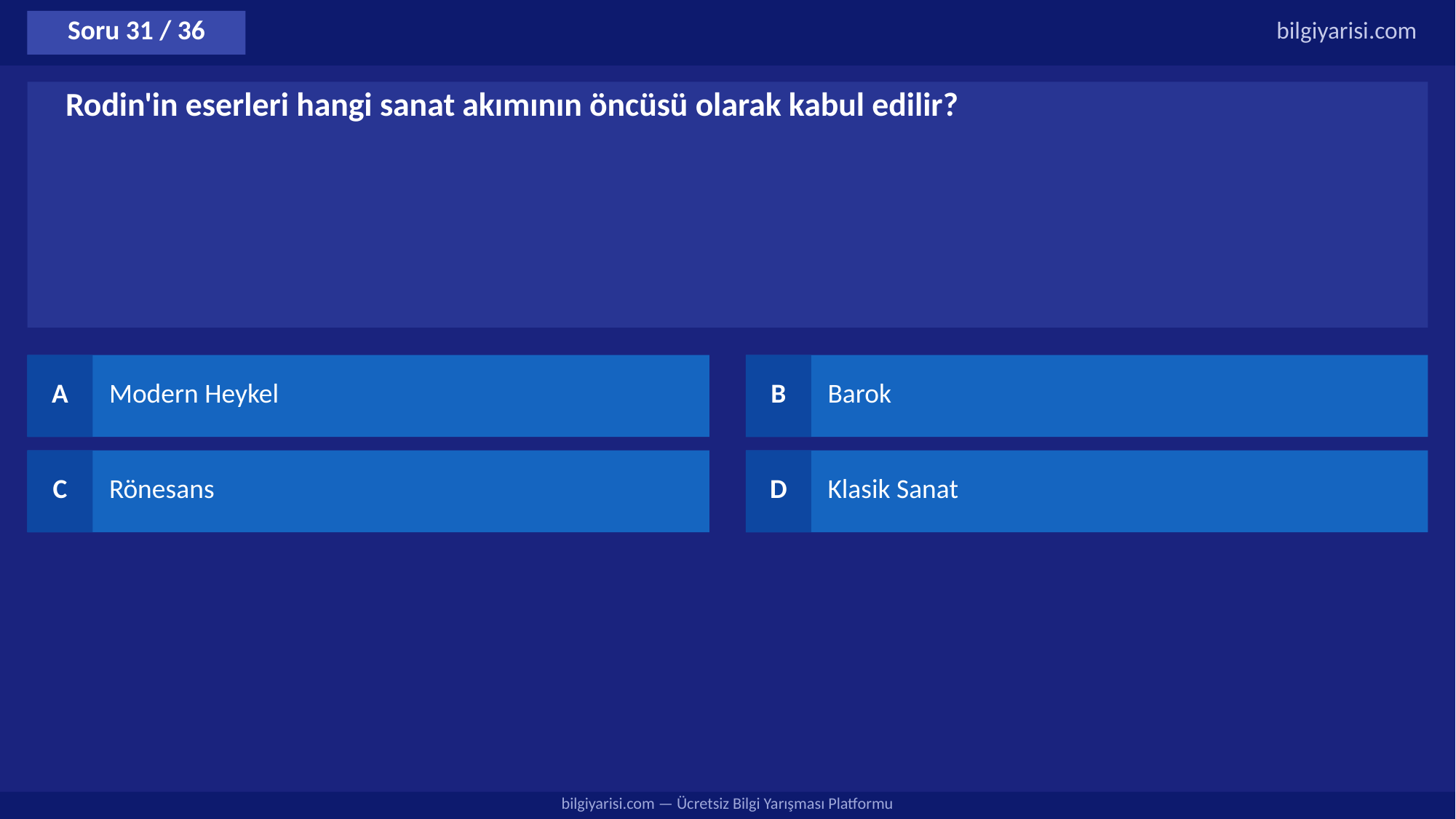

Soru 31 / 36
bilgiyarisi.com

Rodin'in eserleri hangi sanat akımının öncüsü olarak kabul edilir?

A
Modern Heykel

B
Barok

C
Rönesans

D
Klasik Sanat
bilgiyarisi.com — Ücretsiz Bilgi Yarışması Platformu